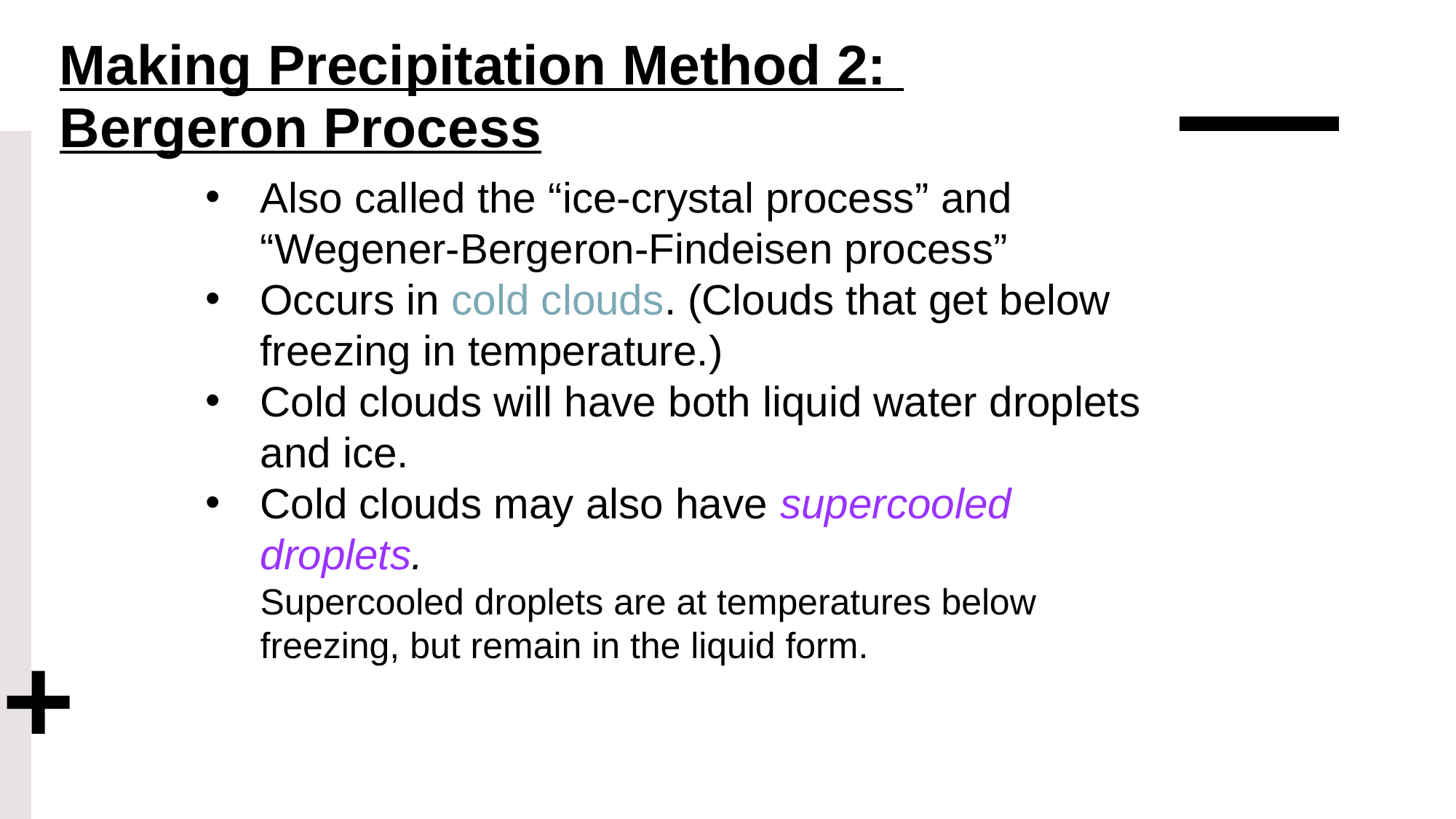

Making Precipitation Method 2:
Bergeron Process
Also called the “ice-crystal process” and “Wegener-Bergeron-Findeisen process”
Occurs in cold clouds. (Clouds that get below freezing in temperature.)
Cold clouds will have both liquid water droplets and ice.
Cold clouds may also have supercooled droplets.
Supercooled droplets are at temperatures below freezing, but remain in the liquid form.